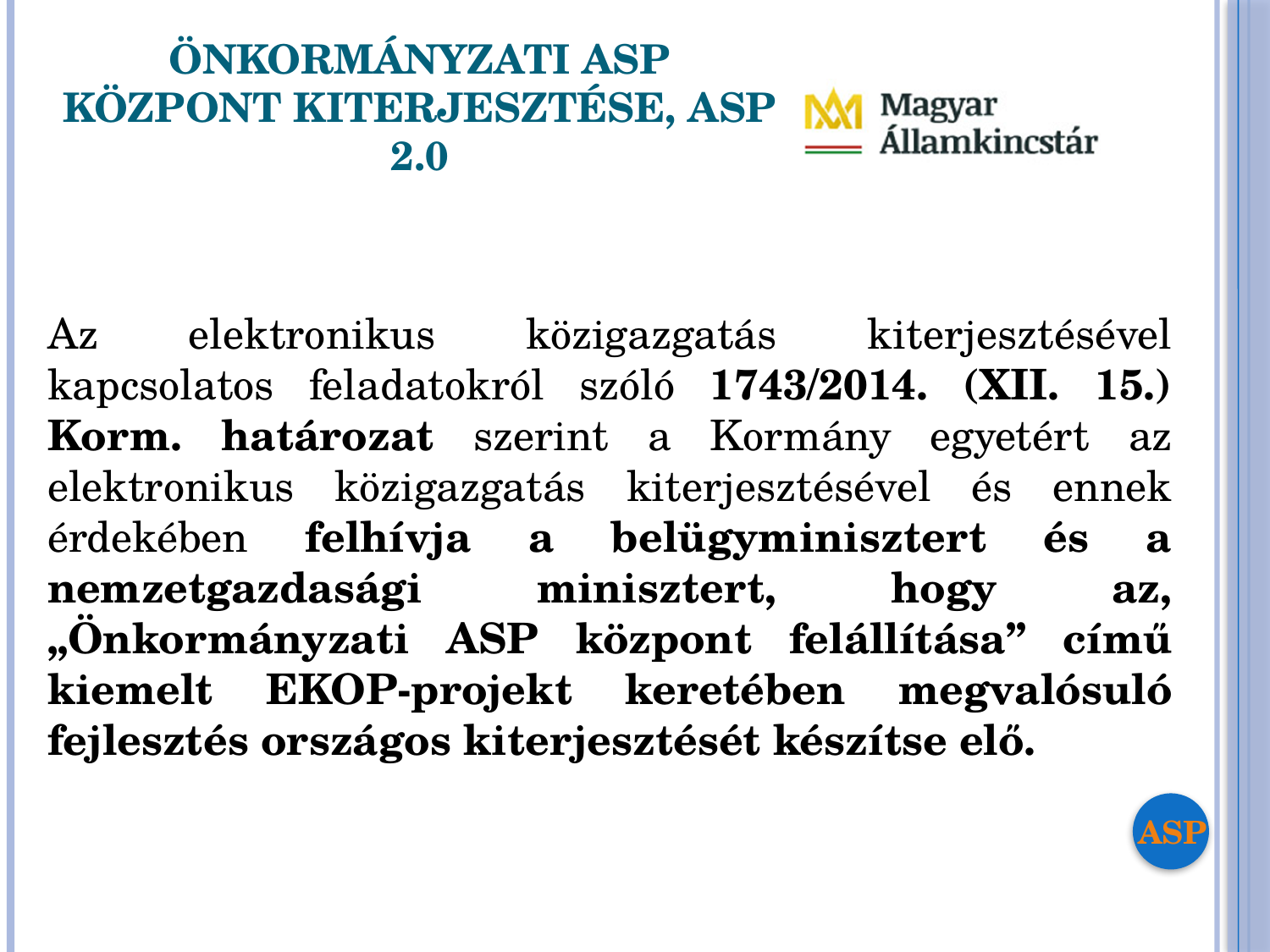

# Önkormányzati ASP Központ kiterjesztése, ASP 2.0

Az elektronikus közigazgatás kiterjesztésével kapcsolatos feladatokról szóló 1743/2014. (XII. 15.) Korm. határozat szerint a Kormány egyetért az elektronikus közigazgatás kiterjesztésével és ennek érdekében felhívja a belügyminisztert és a nemzetgazdasági minisztert, hogy az, „Önkormányzati ASP központ felállítása” című kiemelt EKOP-projekt keretében megvalósuló fejlesztés országos kiterjesztését készítse elő.